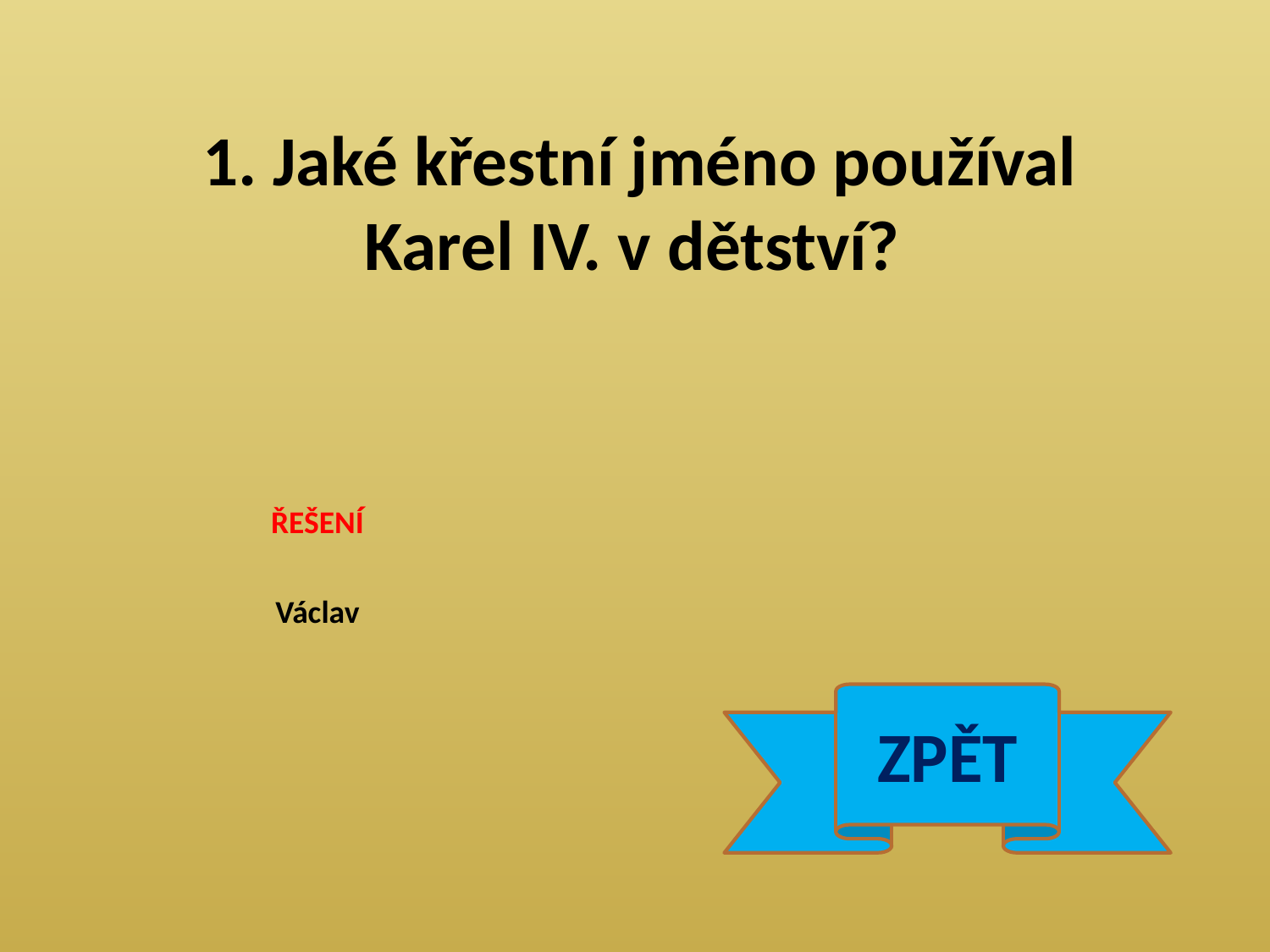

1. Jaké křestní jméno používal Karel IV. v dětství?
ŘEŠENÍ
Václav
ZPĚT